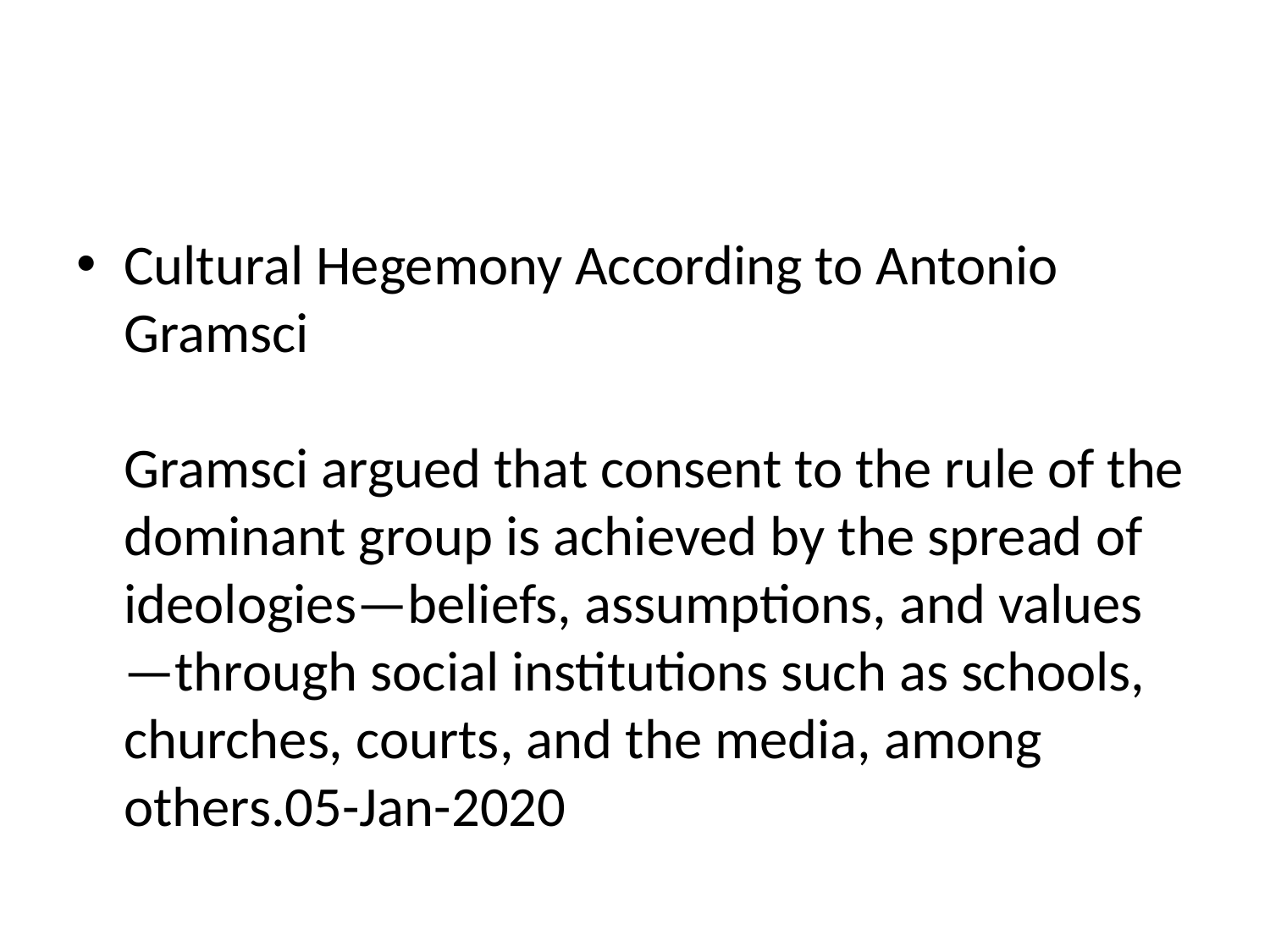

Cultural Hegemony According to Antonio Gramsci
Gramsci argued that consent to the rule of the dominant group is achieved by the spread of ideologies—beliefs, assumptions, and values—through social institutions such as schools, churches, courts, and the media, among others.05-Jan-2020